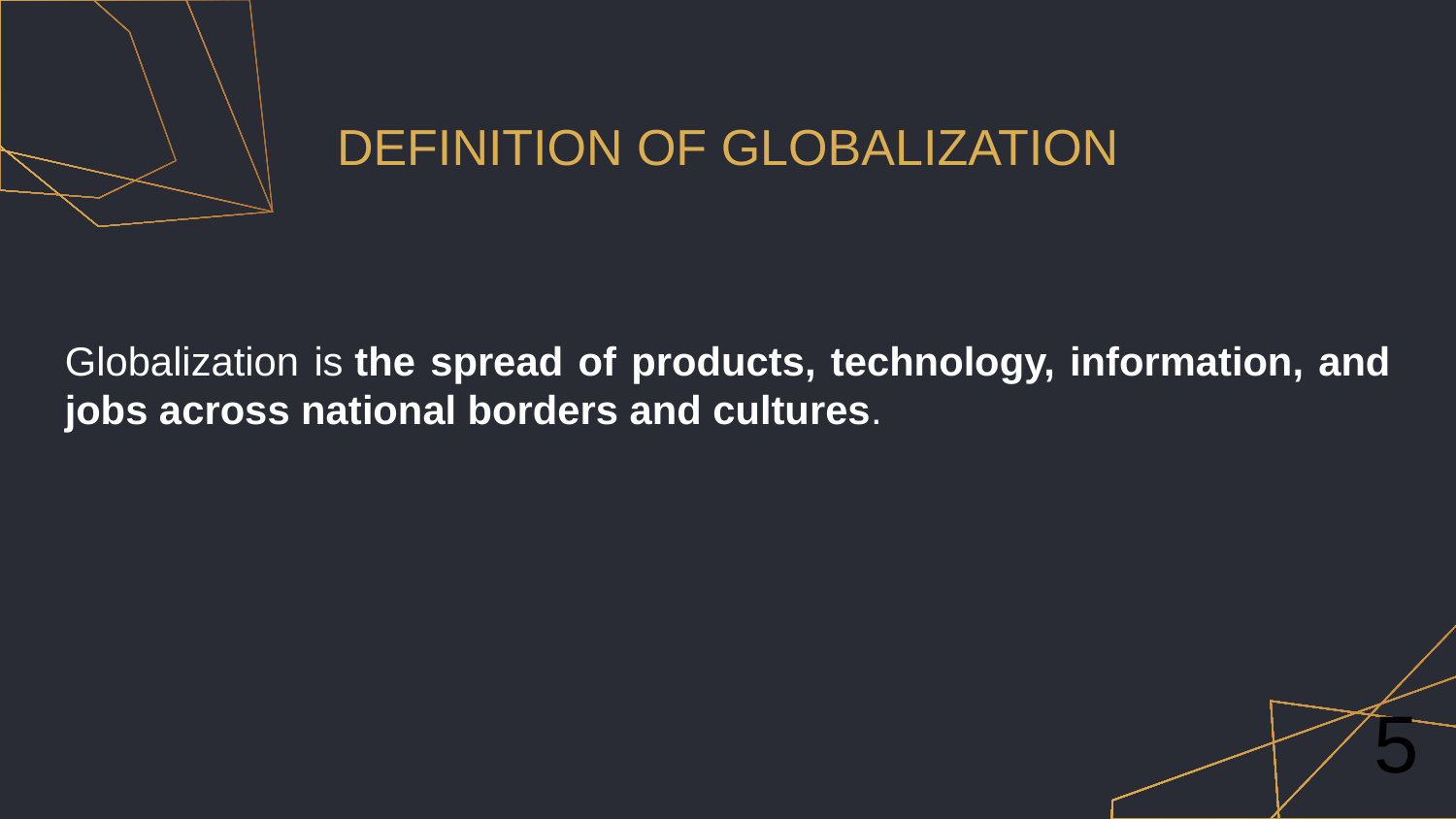

# DEFINITION OF GLOBALIZATION

Globalization is the spread of products, technology, information, and jobs across national borders and cultures.
5